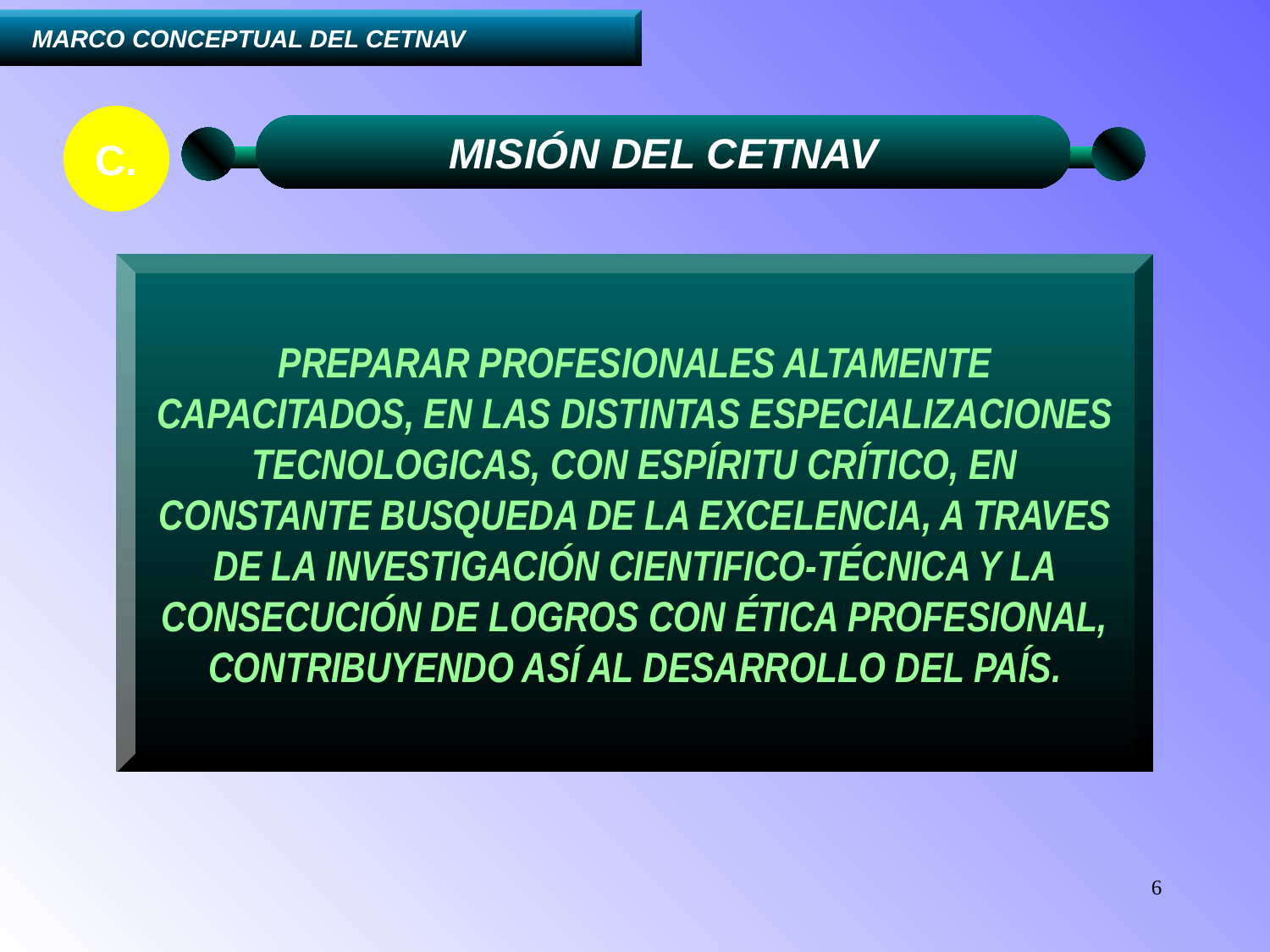

....I.	MARCO CONCEPTUAL DEL CETNAV
C.
MISIÓN DEL CETNAV

PREPARAR PROFESIONALES ALTAMENTE CAPACITADOS, EN LAS DISTINTAS ESPECIALIZACIONES TECNOLOGICAS, CON ESPÍRITU CRÍTICO, EN CONSTANTE BUSQUEDA DE LA EXCELENCIA, A TRAVES DE LA INVESTIGACIÓN CIENTIFICO-TÉCNICA Y LA CONSECUCIÓN DE LOGROS CON ÉTICA PROFESIONAL, CONTRIBUYENDO ASÍ AL DESARROLLO DEL PAÍS.
6